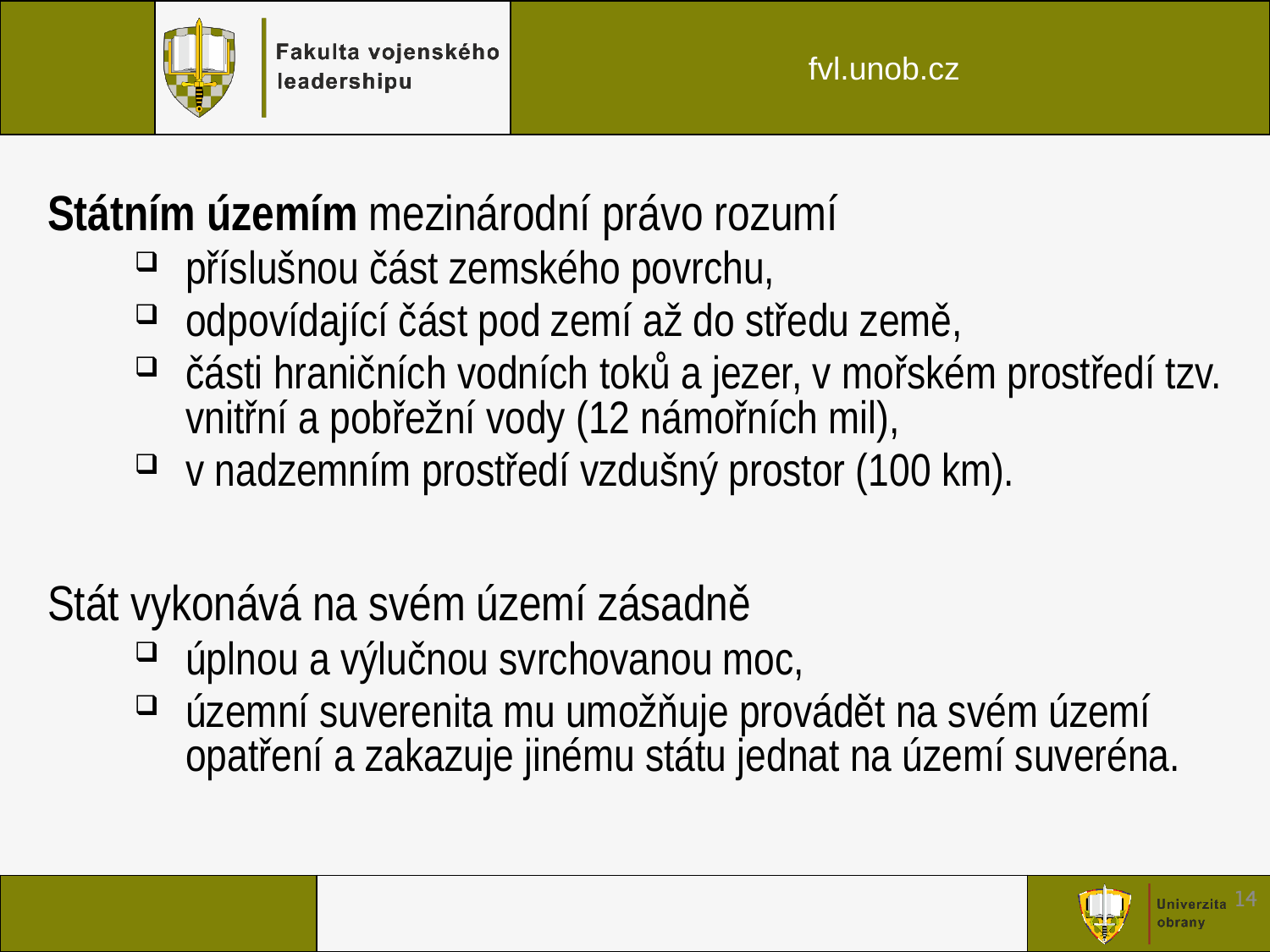

Státním územím mezinárodní právo rozumí
příslušnou část zemského povrchu,
odpovídající část pod zemí až do středu země,
části hraničních vodních toků a jezer, v mořském prostředí tzv. vnitřní a pobřežní vody (12 námořních mil),
v nadzemním prostředí vzdušný prostor (100 km).

Stát vykonává na svém území zásadně
úplnou a výlučnou svrchovanou moc,
územní suverenita mu umožňuje provádět na svém území opatření a zakazuje jinému státu jednat na území suveréna.
14